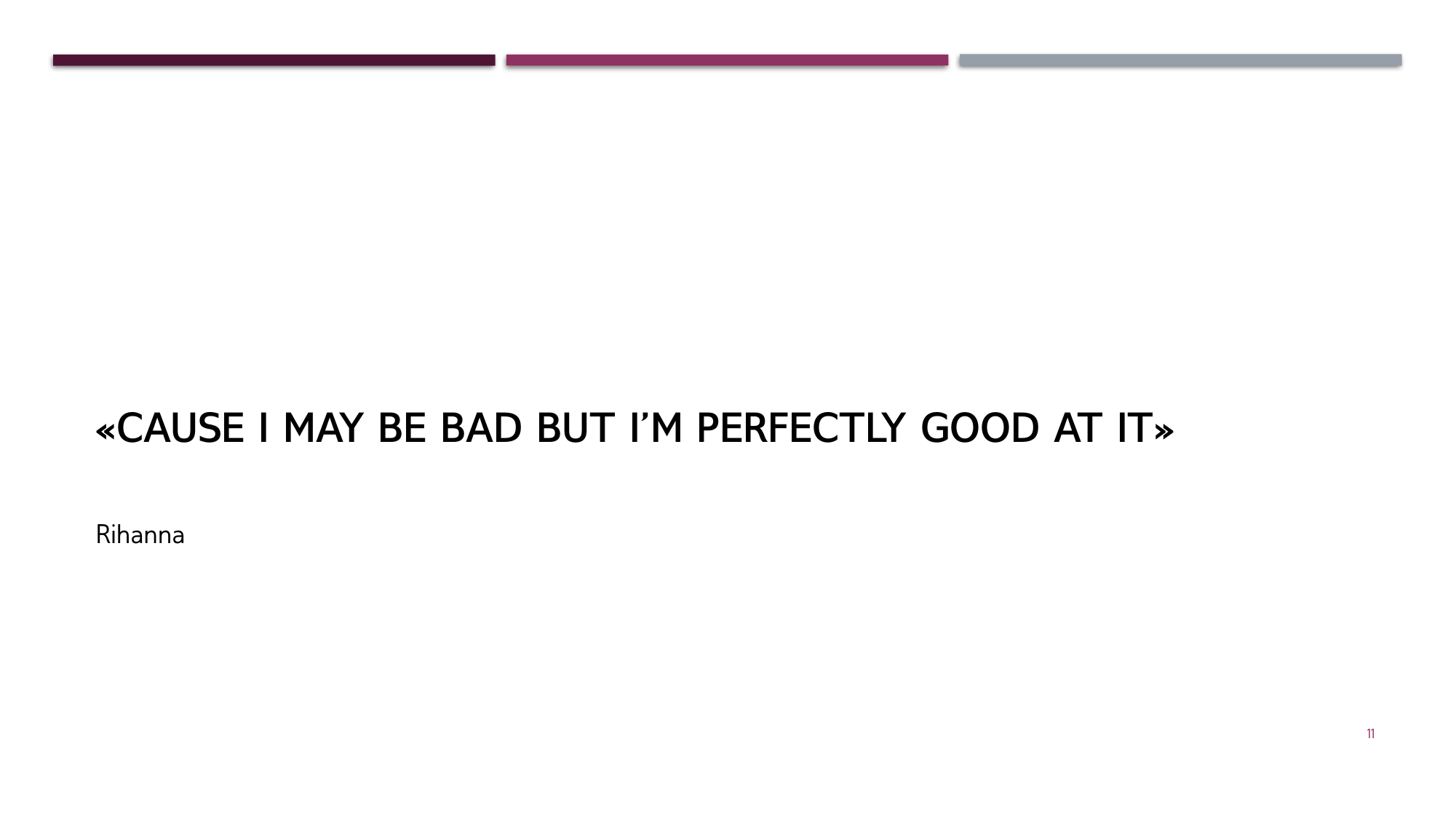

«CAUSE I MAY BE BAD BUT I’M PERFECTLY GOOD AT IT»

Rihanna

11